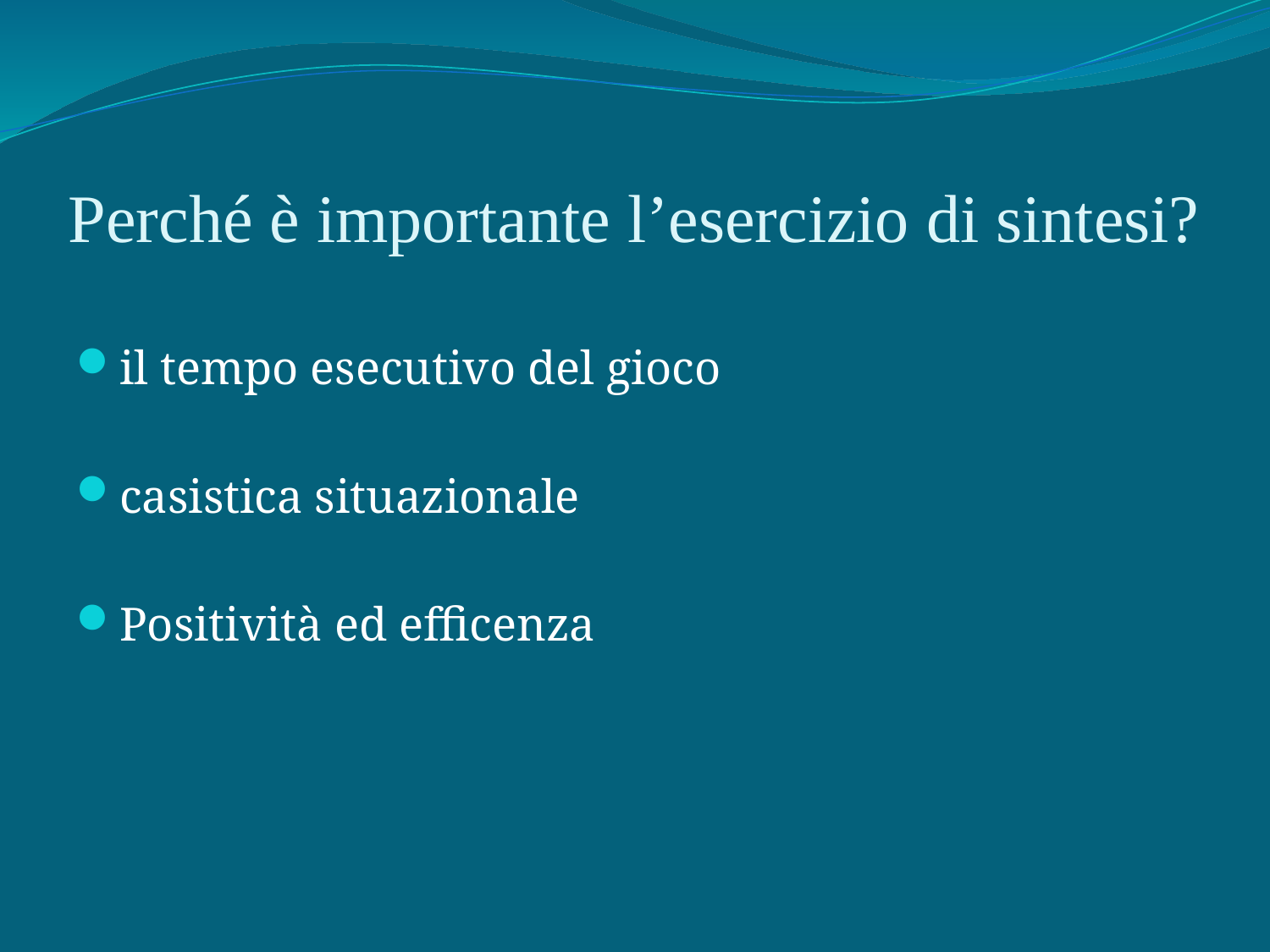

# Perché è importante l’esercizio di sintesi?

il tempo esecutivo del gioco

casistica situazionale

Positività ed efficenza